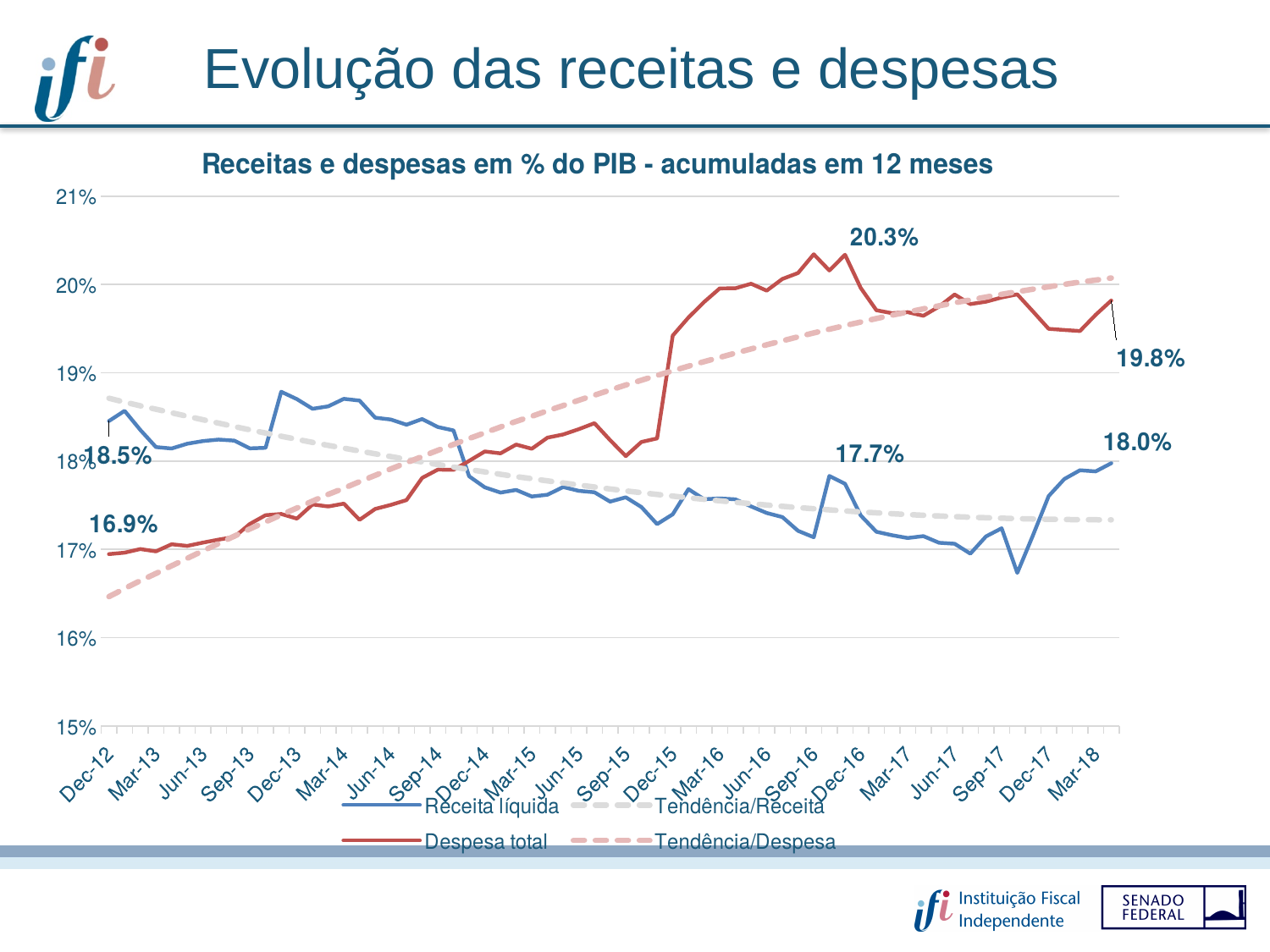

Evolução das receitas e despesas

### Chart: Receitas e despesas em % do PIB - acumuladas em 12 meses

| Category |  |  |
|---|---|---|
| 41244 | 0.1845356739683965 | 0.16945954011167275 |
| 41275 | 0.18568779947957298 | 0.16962535611723825 |
| 41306 | 0.1835266078358039 | 0.17003103006623524 |
| 41334 | 0.18158867048976743 | 0.16977516936499573 |
| 41365 | 0.18142515445018098 | 0.17057891004709544 |
| 41395 | 0.18196469336985083 | 0.17038897793145197 |
| 41426 | 0.18226400827745726 | 0.17076544190735243 |
| 41456 | 0.18243464312019836 | 0.17110435224143158 |
| 41487 | 0.18231657372742177 | 0.17139455005967613 |
| 41518 | 0.18143851215741436 | 0.17287696043786377 |
| 41548 | 0.18150160441791982 | 0.17387193650718502 |
| 41579 | 0.18785041532220623 | 0.17400396874112048 |
| 41609 | 0.18701416191976075 | 0.17347997210643687 |
| 41640 | 0.1859231162430473 | 0.1750862926041794 |
| 41671 | 0.18619912627439697 | 0.17485602163316402 |
| 41699 | 0.18704553670556562 | 0.17517751221102468 |
| 41730 | 0.1868486676863666 | 0.173343003659755 |
| 41760 | 0.18491516969094918 | 0.1745772449956786 |
| 41791 | 0.1847046174209511 | 0.1750342126692585 |
| 41821 | 0.1841179608591391 | 0.17557811433727608 |
| 41852 | 0.1847615127929031 | 0.17809853958138447 |
| 41883 | 0.1838576630959627 | 0.17903528530418616 |
| 41913 | 0.1834693516469128 | 0.17900935137516769 |
| 41944 | 0.178276953122773 | 0.18002345610447534 |
| 41974 | 0.17702387437228975 | 0.1810873100532658 |
| 42005 | 0.17643480491669525 | 0.1808722097962175 |
| 42036 | 0.17672993675118562 | 0.1818673267083052 |
| 42064 | 0.17598449927659174 | 0.18139578846386034 |
| 42095 | 0.17618930431205354 | 0.1826510850508531 |
| 42125 | 0.17706336123679592 | 0.18301540179860193 |
| 42156 | 0.17663005763012266 | 0.18361137946629352 |
| 42186 | 0.1764684942956893 | 0.18429226715561048 |
| 42217 | 0.1754038574595548 | 0.1823761274384462 |
| 42248 | 0.1758960730664672 | 0.18056268058478955 |
| 42278 | 0.17479234963484022 | 0.18216349134990614 |
| 42309 | 0.17285740427527727 | 0.1825655101841201 |
| 42339 | 0.17397300584524913 | 0.194213422412404 |
| 42370 | 0.1768254197464999 | 0.19625365041232465 |
| 42401 | 0.1756751074215894 | 0.198009279220197 |
| 42430 | 0.1757672945349939 | 0.19955298757053888 |
| 42461 | 0.17566038165968123 | 0.19956910472804903 |
| 42491 | 0.17486133292572853 | 0.2000756416862572 |
| 42522 | 0.1741176850321875 | 0.19929707614494388 |
| 42552 | 0.1736535100787059 | 0.2006198675340363 |
| 42583 | 0.17209697454184955 | 0.20129485168004807 |
| 42614 | 0.17136631665032903 | 0.20341558553580233 |
| 42644 | 0.17831007396254828 | 0.20158336353326026 |
| 42675 | 0.17742672956657748 | 0.20336101974416357 |
| 42705 | 0.17384214130369915 | 0.19960819904582813 |
| 42736 | 0.17199208250859602 | 0.197080559165823 |
| 42767 | 0.17160138495413174 | 0.19674366278552713 |
| 42795 | 0.17128601869851262 | 0.19685618784802428 |
| 42826 | 0.17150071562407404 | 0.19645122325867442 |
| 42856 | 0.1707451209727935 | 0.1974903666534252 |
| 42887 | 0.1706311184313737 | 0.19886098200753188 |
| 42917 | 0.1695151722100342 | 0.19777356665334178 |
| 42948 | 0.171465748638572 | 0.19804840753084121 |
| 42979 | 0.17238479540416476 | 0.1985235129942104 |
| 43009 | 0.16733536425149634 | 0.19887592037182703 |
| 43040 | 0.17159608482563452 | 0.19693815903928452 |
| 43070 | 0.17602999784004125 | 0.19497247001995746 |
| 43101 | 0.177964578642803 | 0.19484571222506686 |
| 43132 | 0.17895995449669272 | 0.19472364651822155 |
| 43160 | 0.17883089202484376 | 0.19655651584172446 |
| 43191 | 0.17976008805103122 | 0.19818273594051555 |